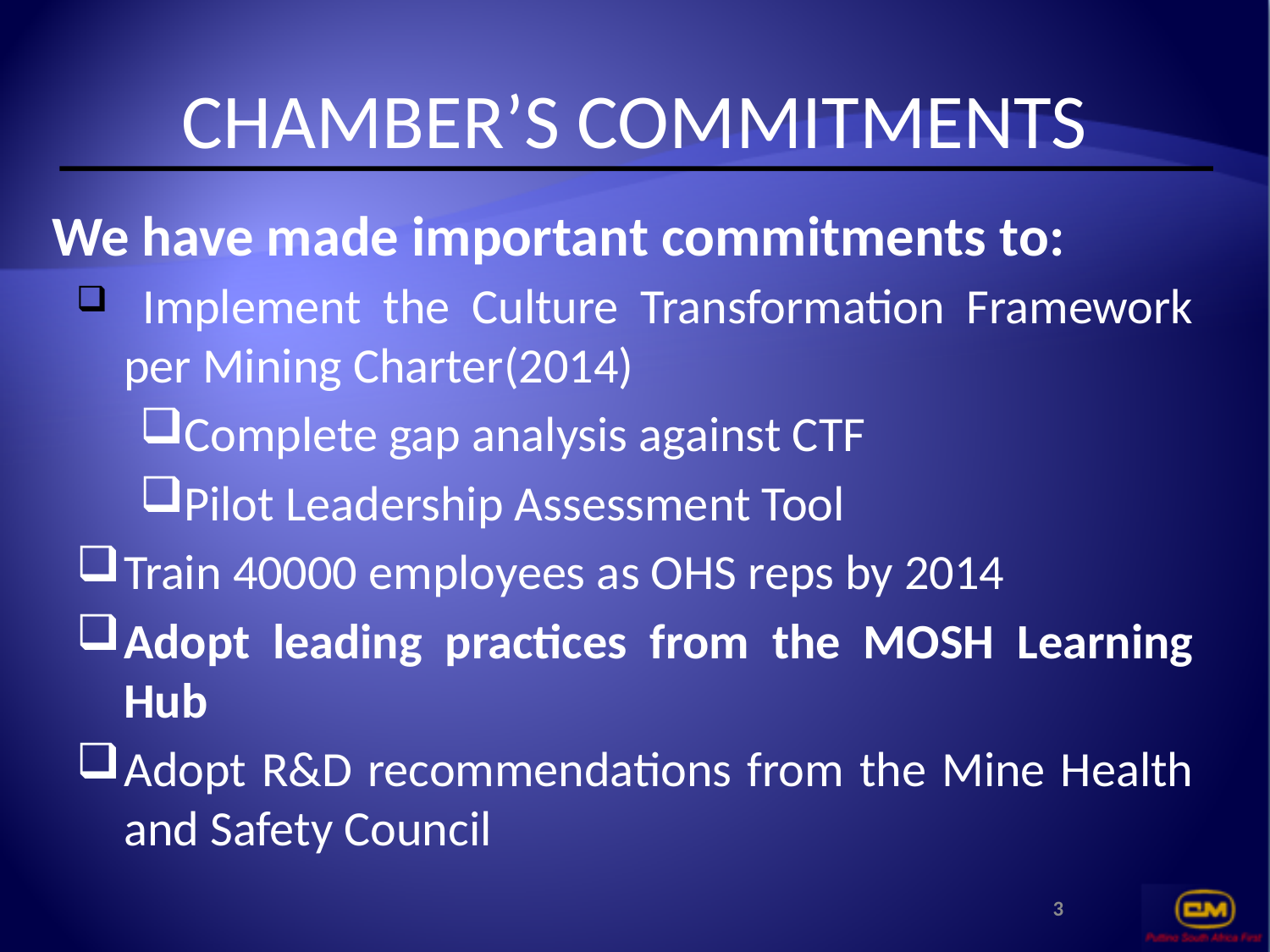

# CHAMBER’S COMMITMENTS

We have made important commitments to:
 Implement the Culture Transformation Framework per Mining Charter(2014)
Complete gap analysis against CTF
Pilot Leadership Assessment Tool
Train 40000 employees as OHS reps by 2014
Adopt leading practices from the MOSH Learning Hub
Adopt R&D recommendations from the Mine Health and Safety Council

3